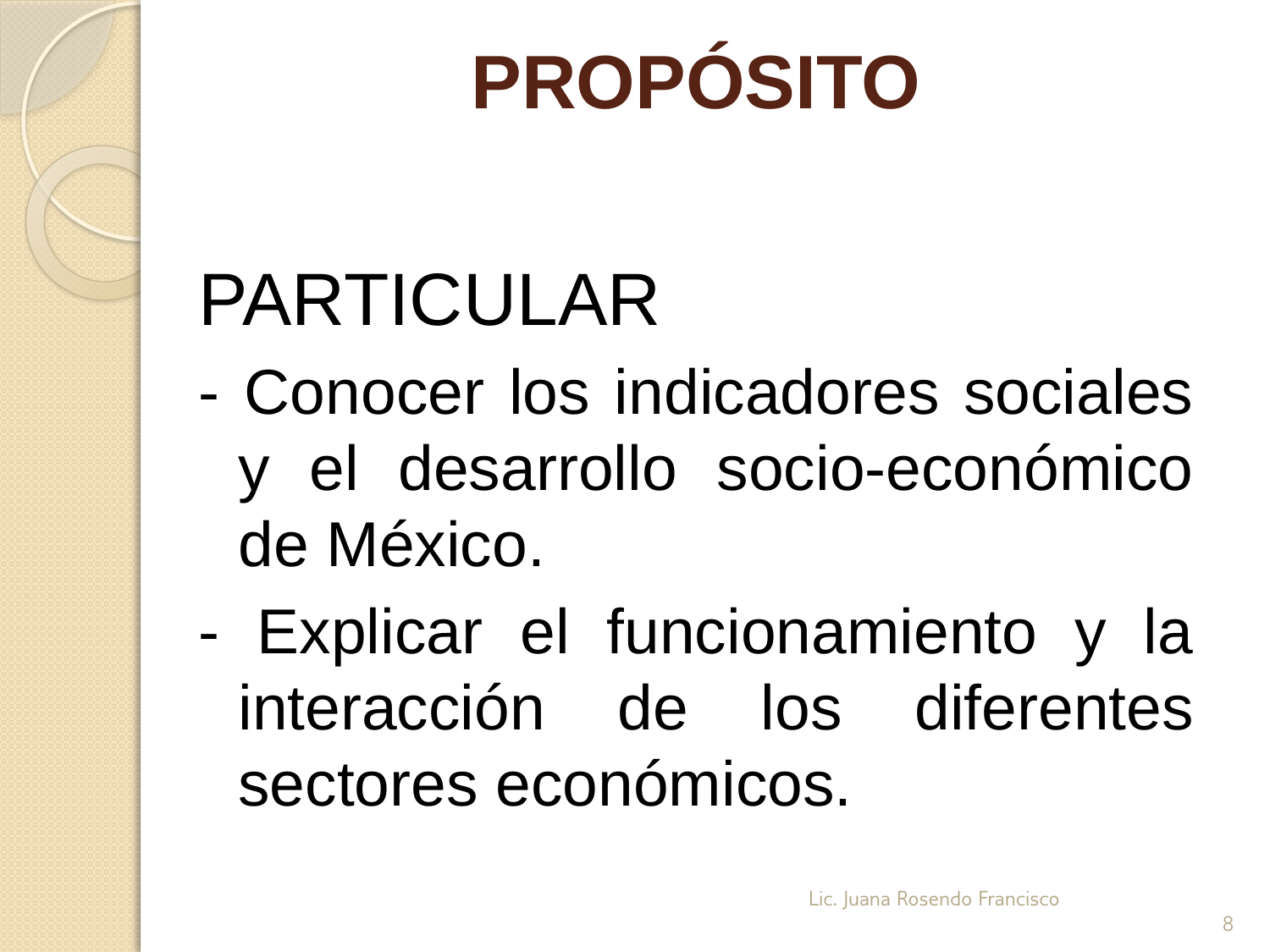

# PROPÓSITO

PARTICULAR
- Conocer los indicadores sociales y el desarrollo socio-económico de México.
- Explicar el funcionamiento y la interacción de los diferentes sectores económicos.
Lic. Juana Rosendo Francisco
8